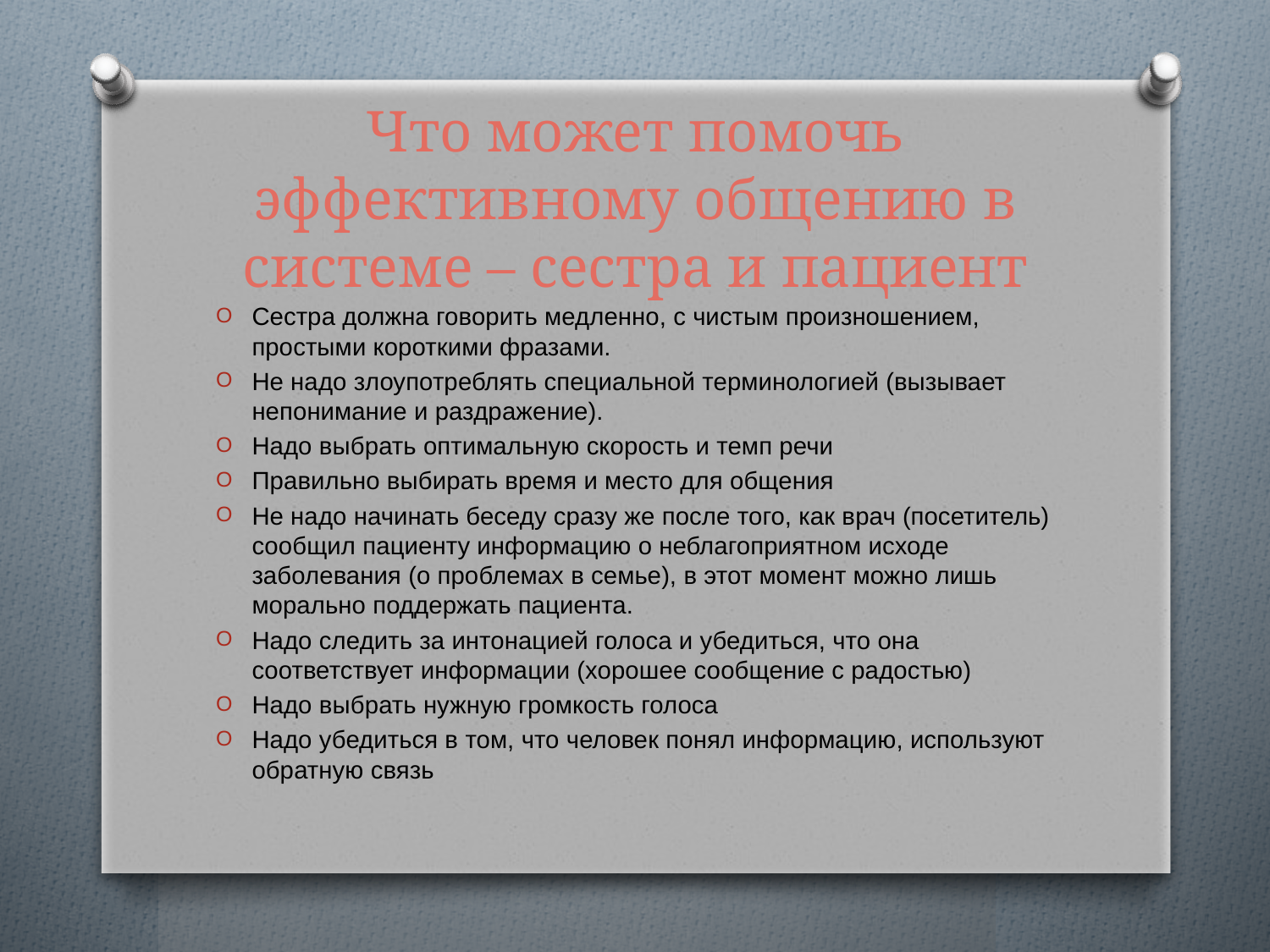

# Что может помочь эффективному общению в системе – сестра и пациент
Сестра должна говорить медленно, с чистым произношением, простыми короткими фразами.
Не надо злоупотреблять специальной терминологией (вызывает непонимание и раздражение).
Надо выбрать оптимальную скорость и темп речи
Правильно выбирать время и место для общения
Не надо начинать беседу сразу же после того, как врач (посетитель) сообщил пациенту информацию о неблагоприятном исходе заболевания (о проблемах в семье), в этот момент можно лишь морально поддержать пациента.
Надо следить за интонацией голоса и убедиться, что она соответствует информации (хорошее сообщение с радостью)
Надо выбрать нужную громкость голоса
Надо убедиться в том, что человек понял информацию, используют обратную связь